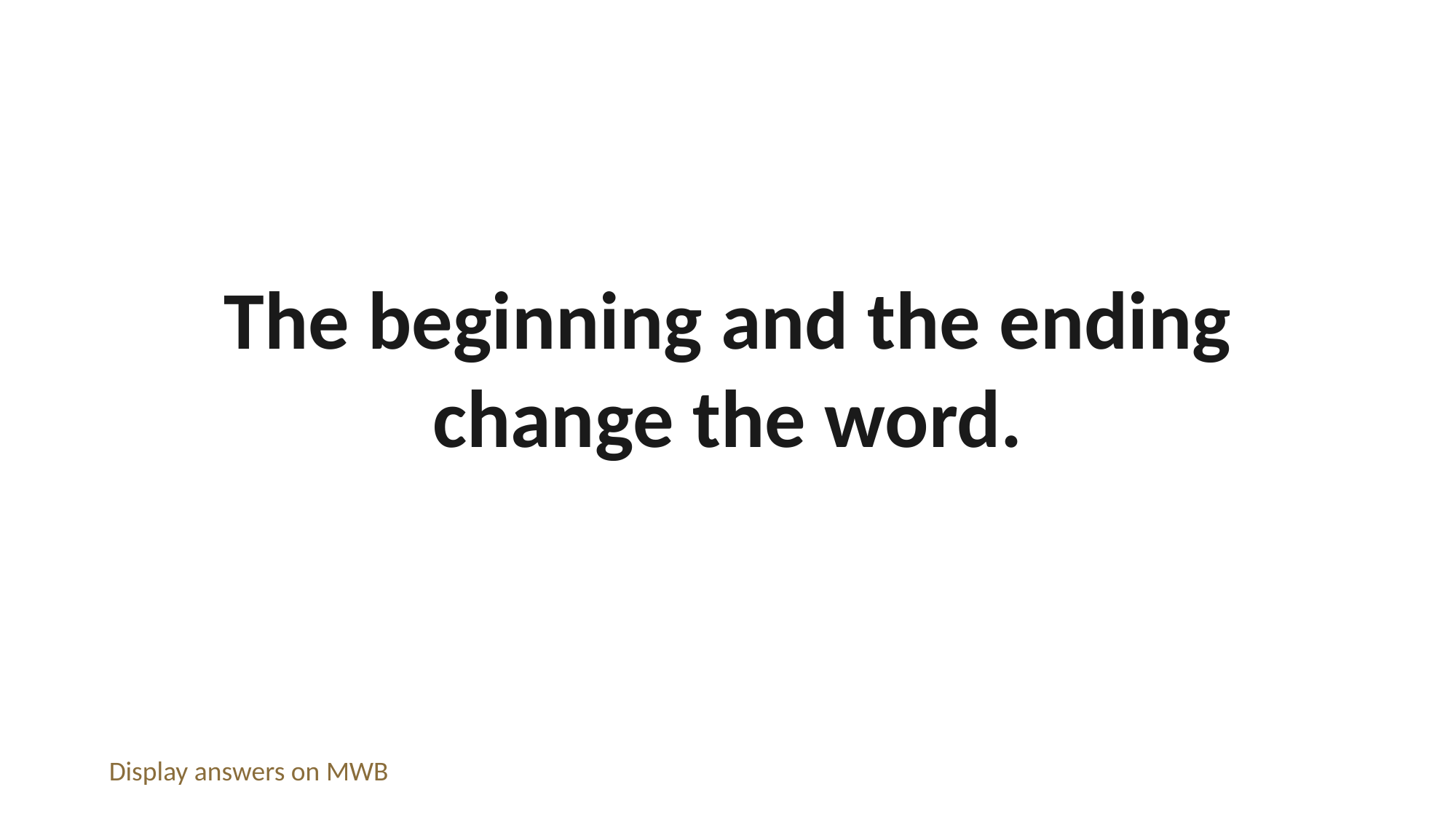

The beginning and the ending change the word.
Display answers on MWB